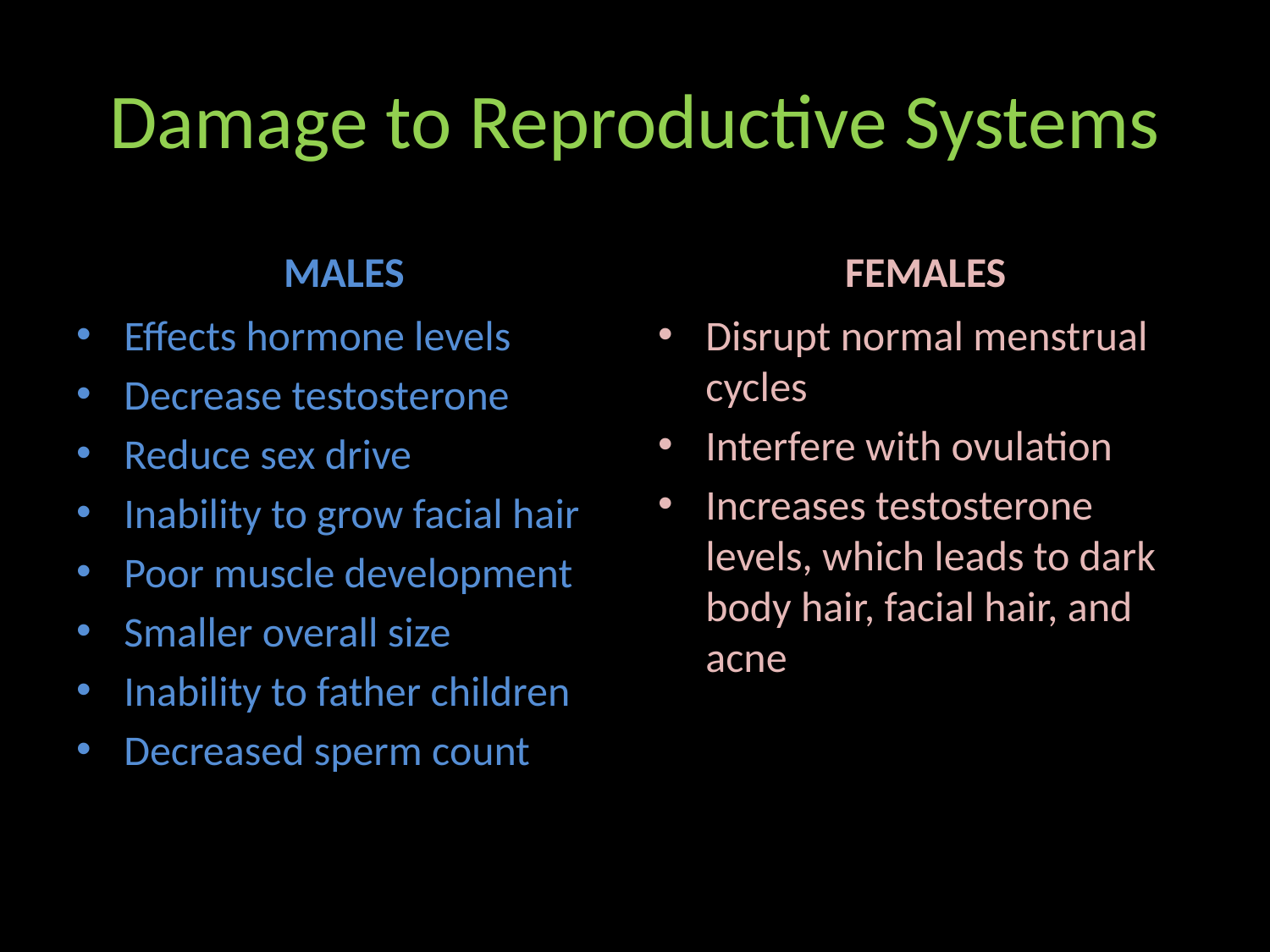

# Damage to Reproductive Systems
MALES
FEMALES
Effects hormone levels
Decrease testosterone
Reduce sex drive
Inability to grow facial hair
Poor muscle development
Smaller overall size
Inability to father children
Decreased sperm count
Disrupt normal menstrual cycles
Interfere with ovulation
Increases testosterone levels, which leads to dark body hair, facial hair, and acne